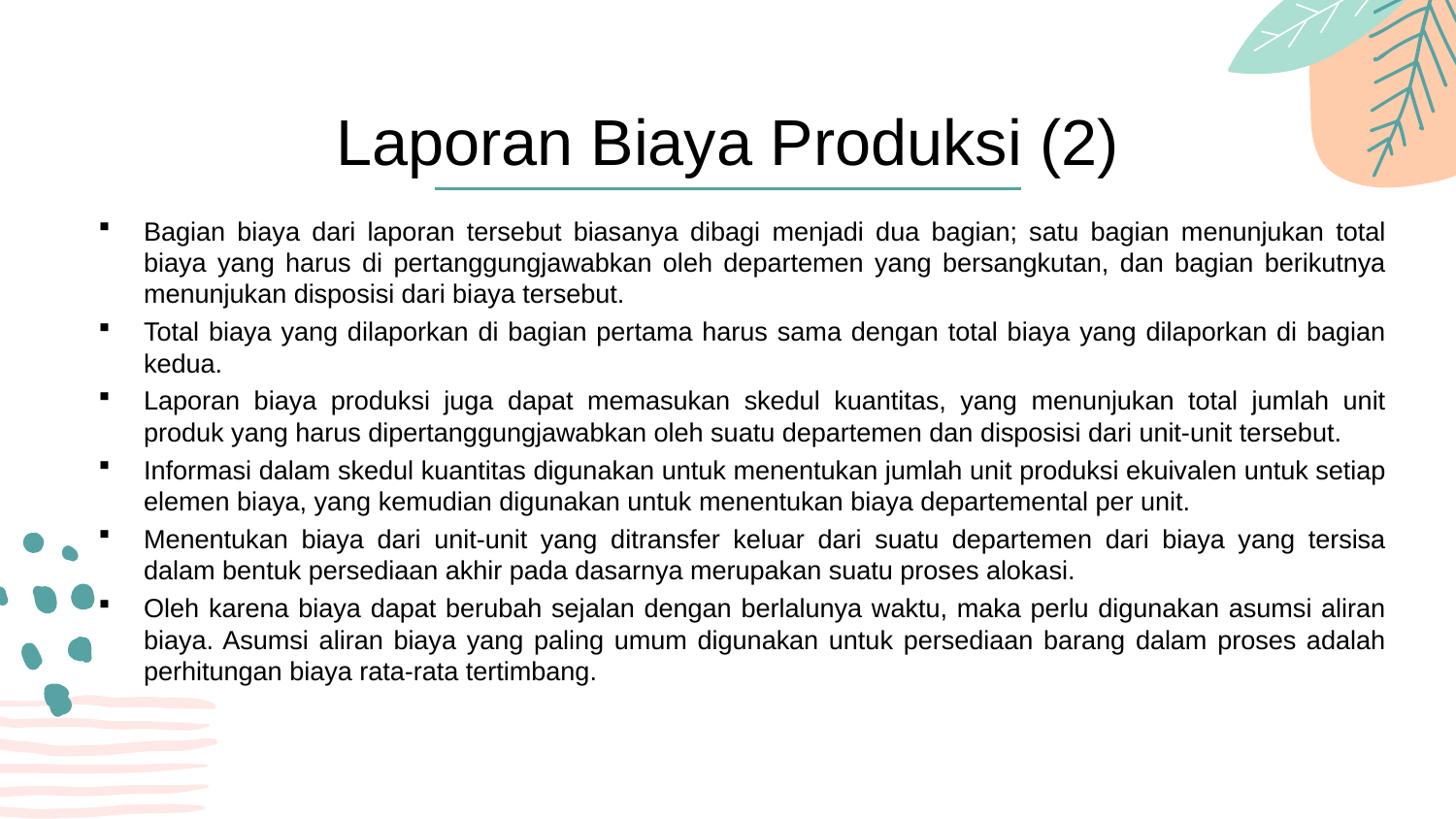

Laporan Biaya Produksi (2)
Bagian biaya dari laporan tersebut biasanya dibagi menjadi dua bagian; satu bagian menunjukan total biaya yang harus di pertanggungjawabkan oleh departemen yang bersangkutan, dan bagian berikutnya menunjukan disposisi dari biaya tersebut.
Total biaya yang dilaporkan di bagian pertama harus sama dengan total biaya yang dilaporkan di bagian kedua.
Laporan biaya produksi juga dapat memasukan skedul kuantitas, yang menunjukan total jumlah unit produk yang harus dipertanggungjawabkan oleh suatu departemen dan disposisi dari unit-unit tersebut.
Informasi dalam skedul kuantitas digunakan untuk menentukan jumlah unit produksi ekuivalen untuk setiap elemen biaya, yang kemudian digunakan untuk menentukan biaya departemental per unit.
Menentukan biaya dari unit-unit yang ditransfer keluar dari suatu departemen dari biaya yang tersisa dalam bentuk persediaan akhir pada dasarnya merupakan suatu proses alokasi.
Oleh karena biaya dapat berubah sejalan dengan berlalunya waktu, maka perlu digunakan asumsi aliran biaya. Asumsi aliran biaya yang paling umum digunakan untuk persediaan barang dalam proses adalah perhitungan biaya rata-rata tertimbang.